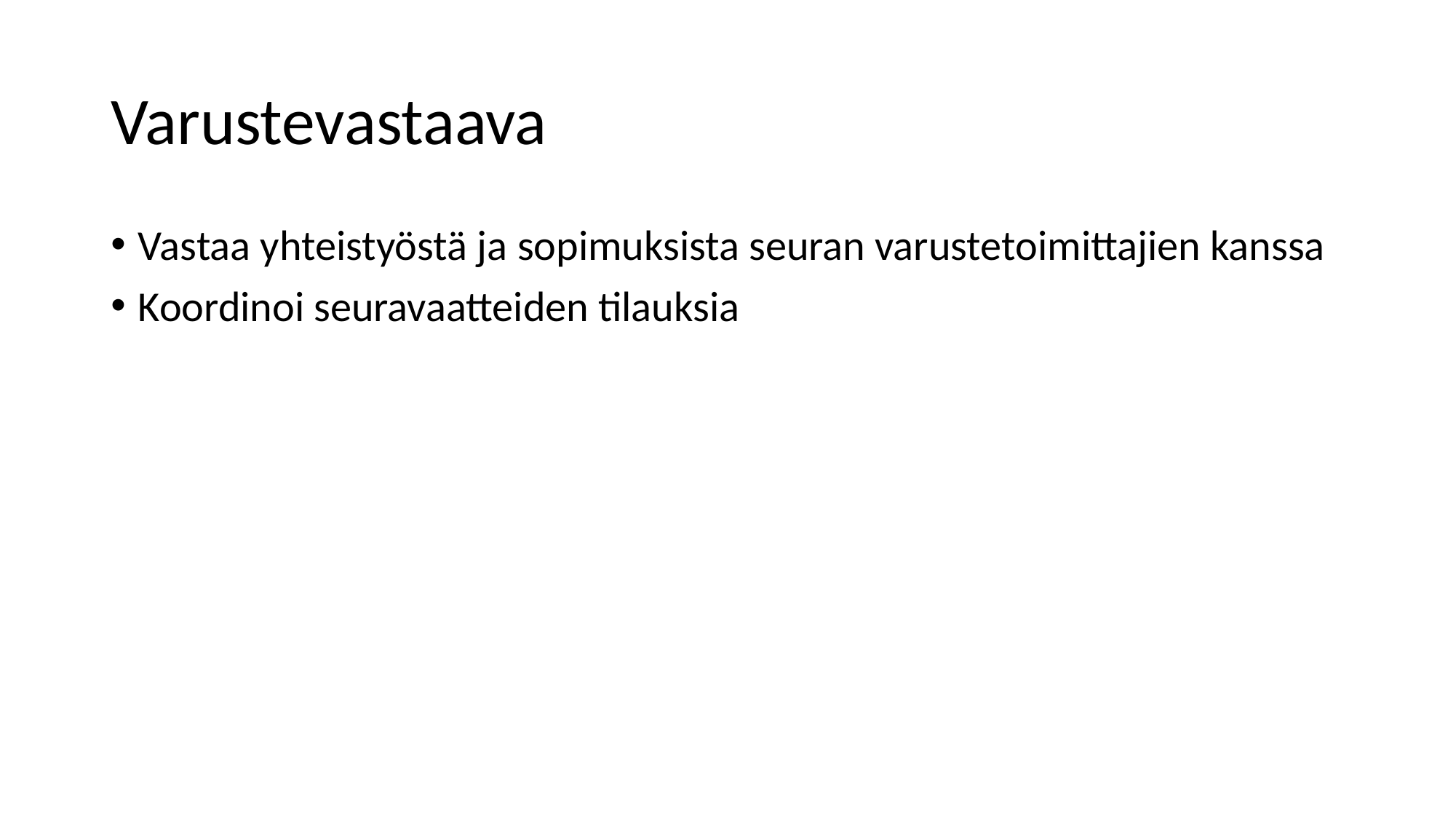

# Varustevastaava
Vastaa yhteistyöstä ja sopimuksista seuran varustetoimittajien kanssa
Koordinoi seuravaatteiden tilauksia